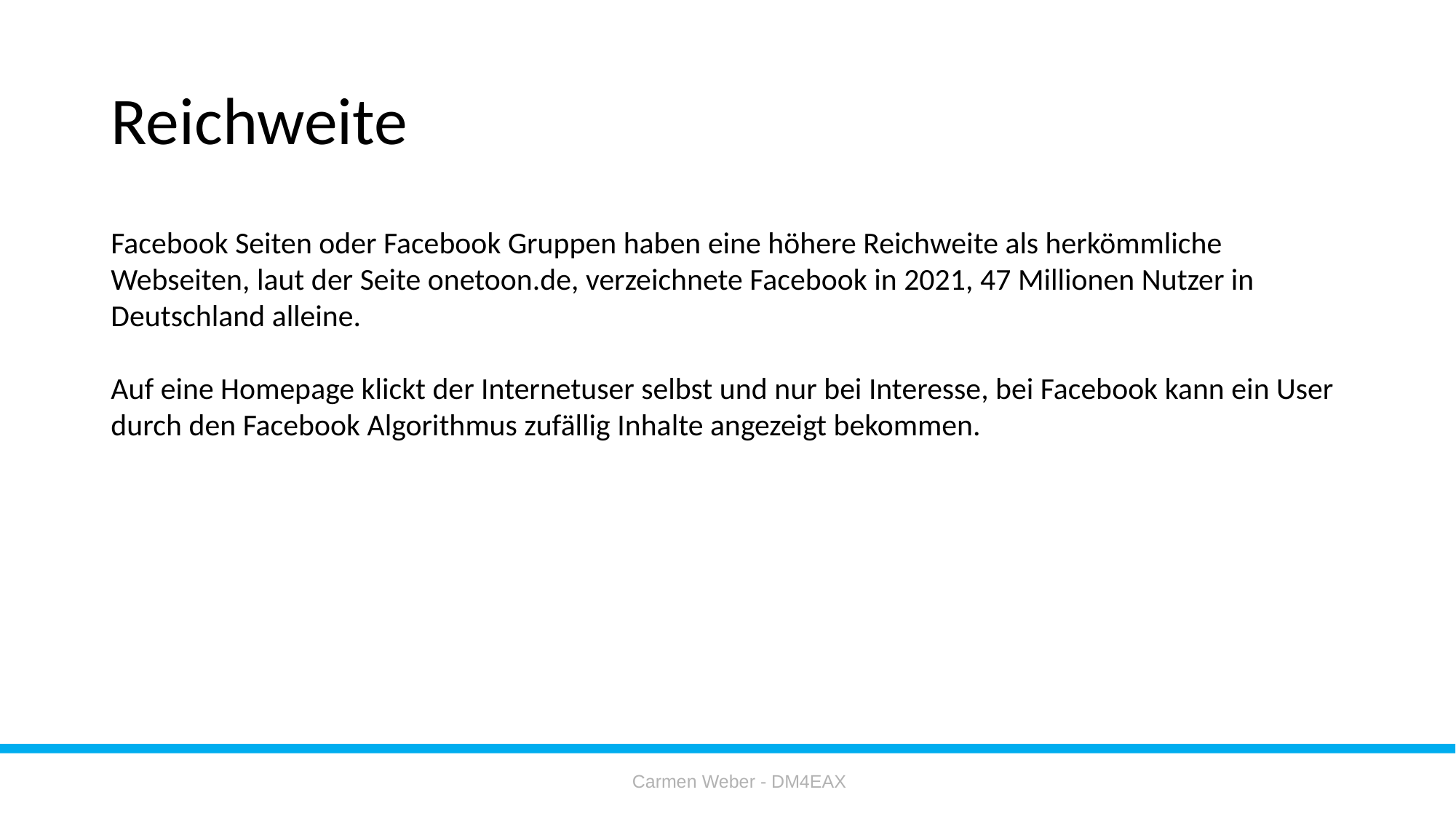

# Reichweite
Facebook Seiten oder Facebook Gruppen haben eine höhere Reichweite als herkömmliche Webseiten, laut der Seite onetoon.de, verzeichnete Facebook in 2021, 47 Millionen Nutzer in Deutschland alleine.
Auf eine Homepage klickt der Internetuser selbst und nur bei Interesse, bei Facebook kann ein User durch den Facebook Algorithmus zufällig Inhalte angezeigt bekommen.
Carmen Weber - DM4EAX